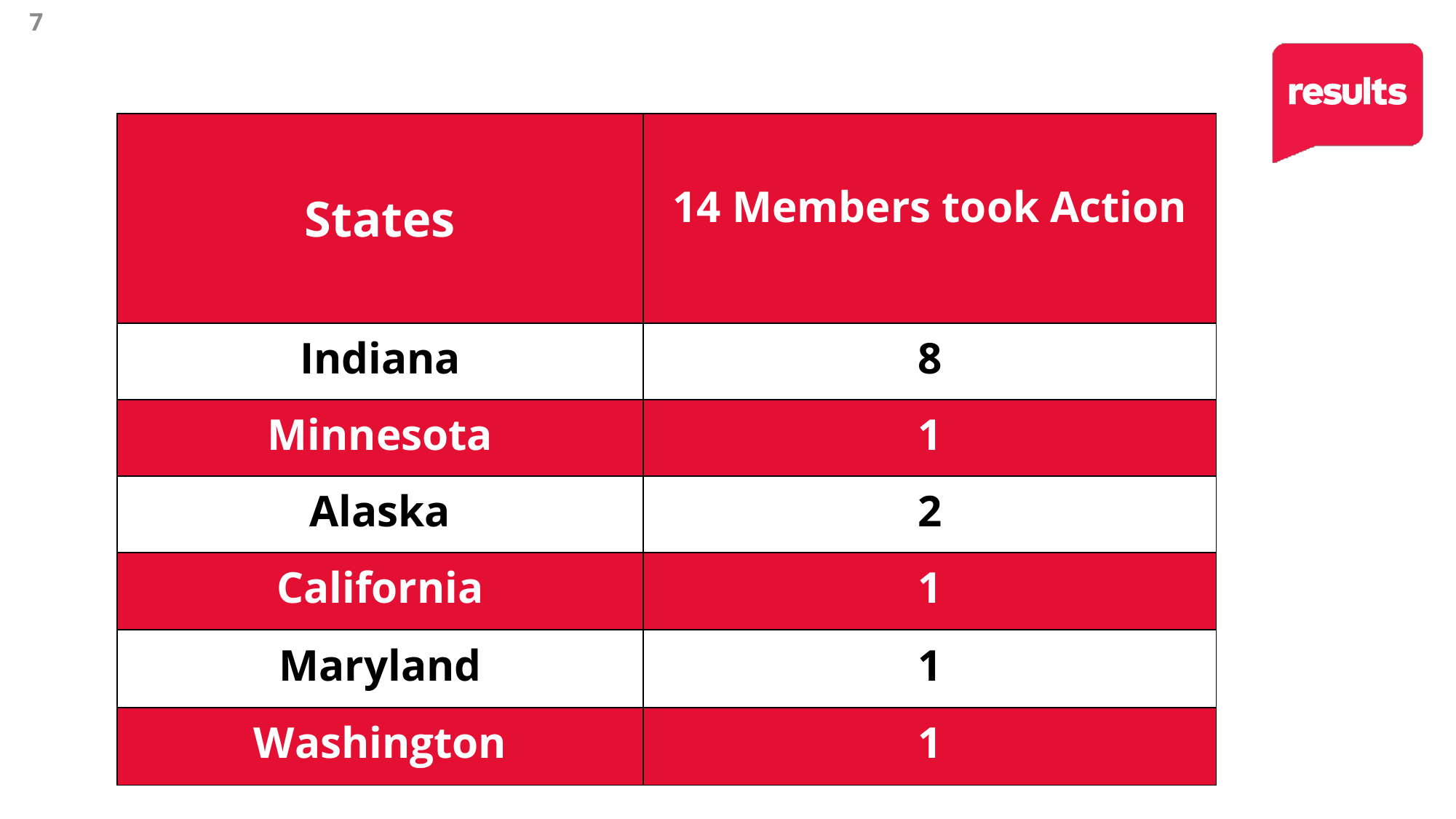

7
| States | 14 Members took Action |
| --- | --- |
| Indiana | 8 |
| Minnesota | 1 |
| Alaska | 2 |
| California | 1 |
| Maryland | 1 |
| Washington | 1 |